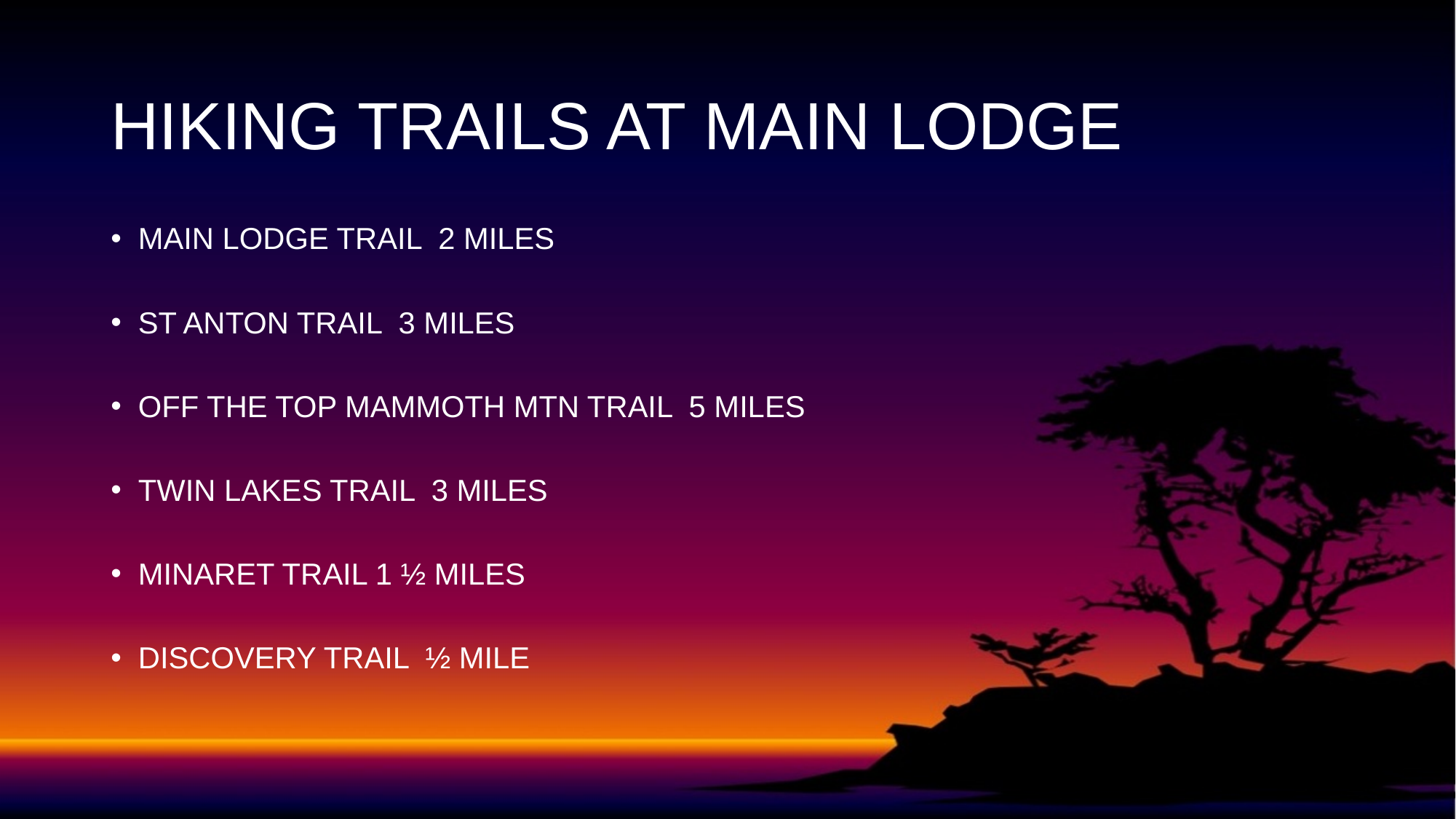

# HIKING TRAILS AT MAIN LODGE
MAIN LODGE TRAIL  2 MILES

ST ANTON TRAIL  3 MILES

OFF THE TOP MAMMOTH MTN TRAIL  5 MILES

TWIN LAKES TRAIL  3 MILES

MINARET TRAIL 1 ½ MILES

DISCOVERY TRAIL  ½ MILE